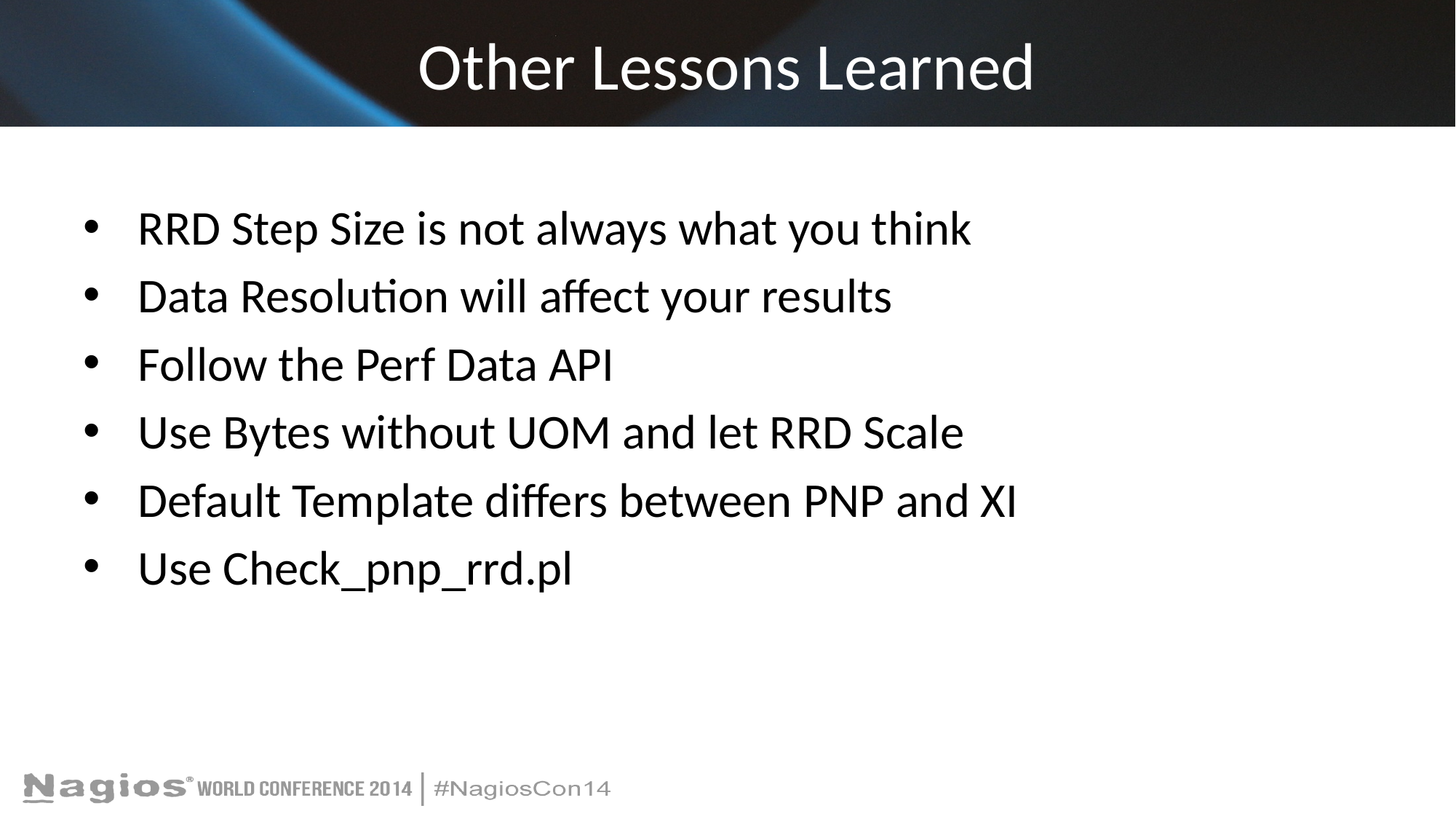

# Other Lessons Learned
RRD Step Size is not always what you think
Data Resolution will affect your results
Follow the Perf Data API
Use Bytes without UOM and let RRD Scale
Default Template differs between PNP and XI
Use Check_pnp_rrd.pl